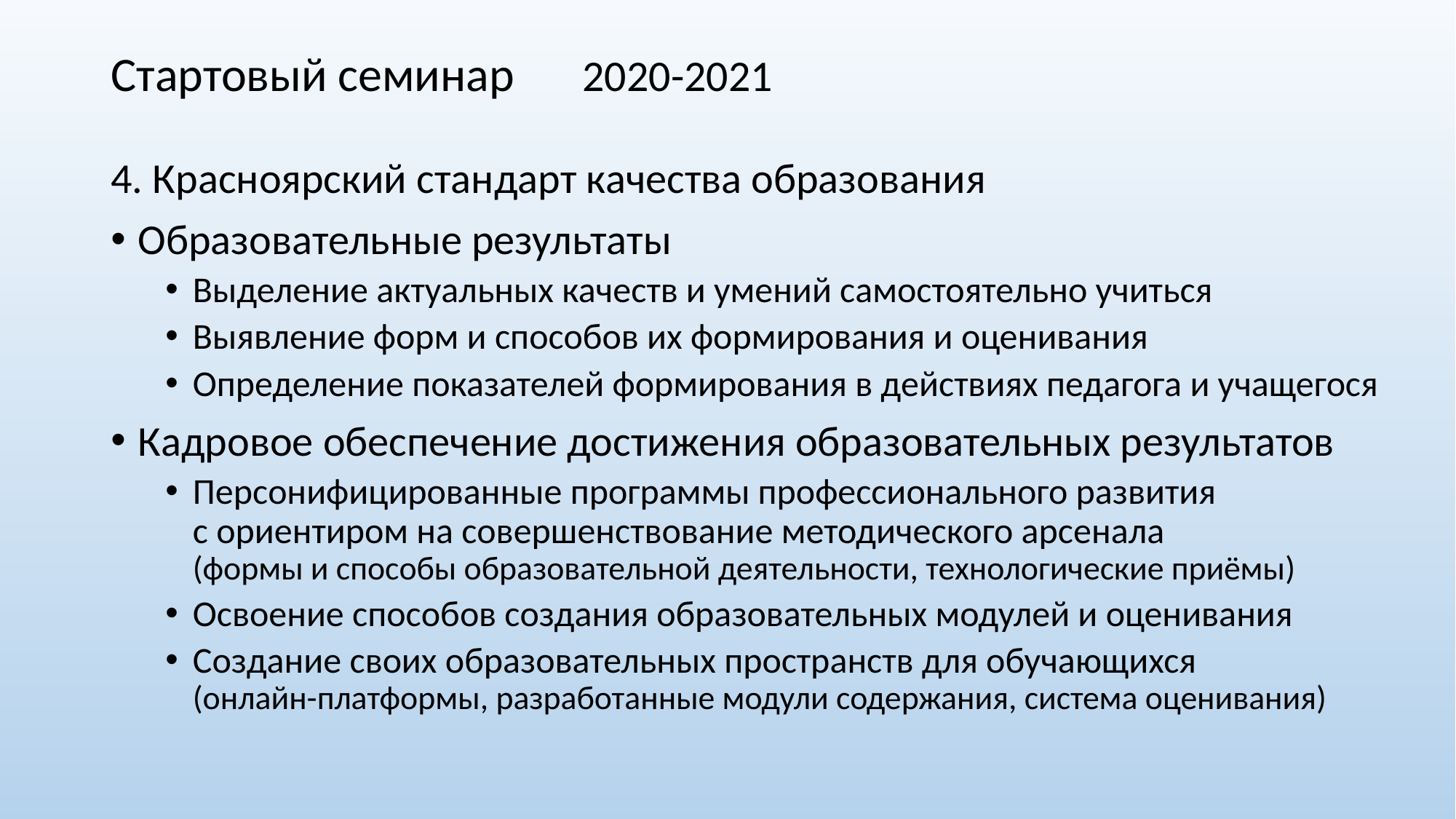

# Стартовый семинар					2020-2021
4. Красноярский стандарт качества образования
Образовательные результаты
Выделение актуальных качеств и умений самостоятельно учиться
Выявление форм и способов их формирования и оценивания
Определение показателей формирования в действиях педагога и учащегося
Кадровое обеспечение достижения образовательных результатов
Персонифицированные программы профессионального развития
с ориентиром на совершенствование методического арсенала
(формы и способы образовательной деятельности, технологические приёмы)
Освоение способов создания образовательных модулей и оценивания
Создание своих образовательных пространств для обучающихся
(онлайн-платформы, разработанные модули содержания, система оценивания)